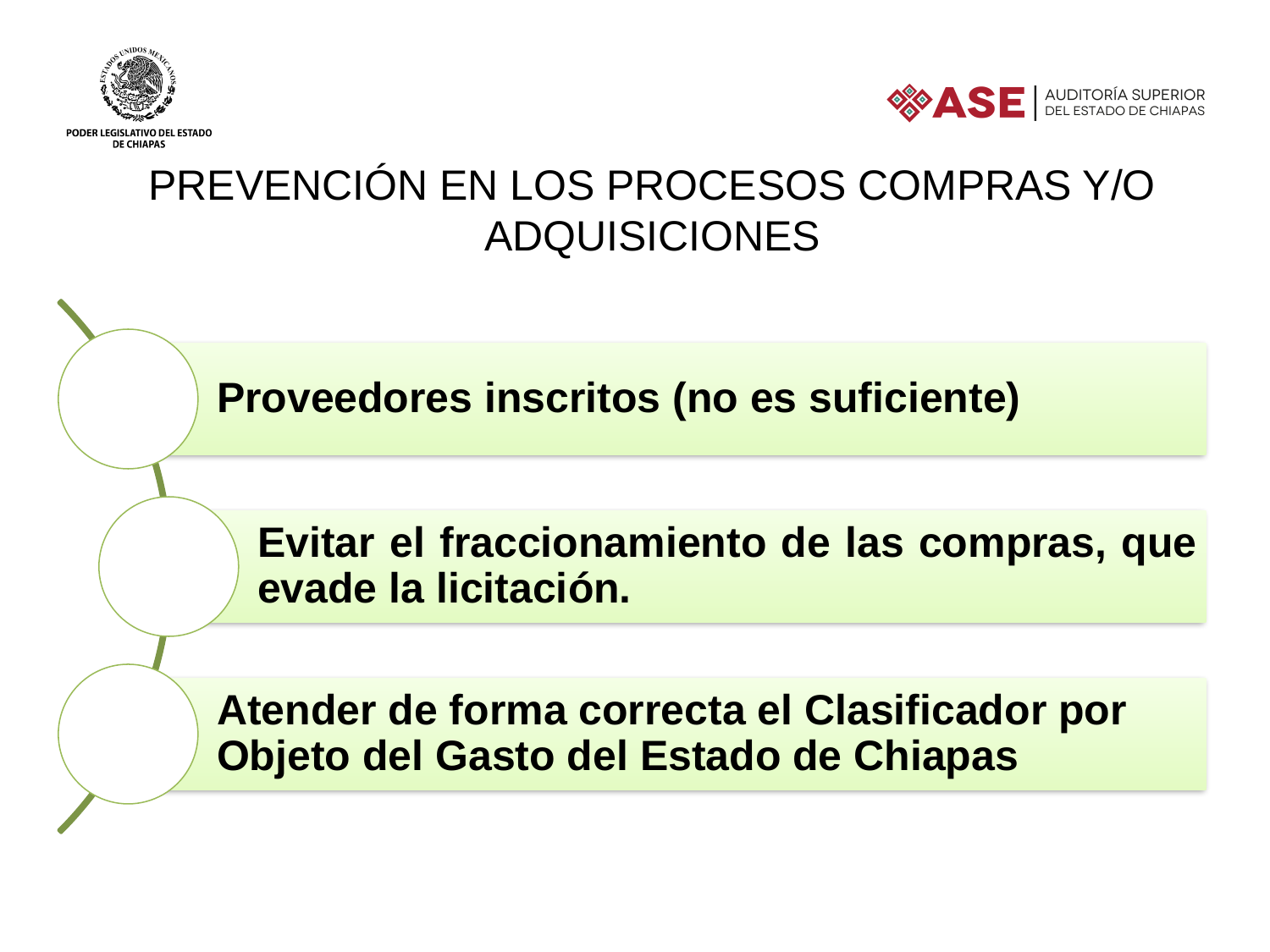

Prevención en los procesos compras y/o adquisiciones
Proveedores inscritos (no es suficiente)
Evitar el fraccionamiento de las compras, que evade la licitación.
Atender de forma correcta el Clasificador por Objeto del Gasto del Estado de Chiapas